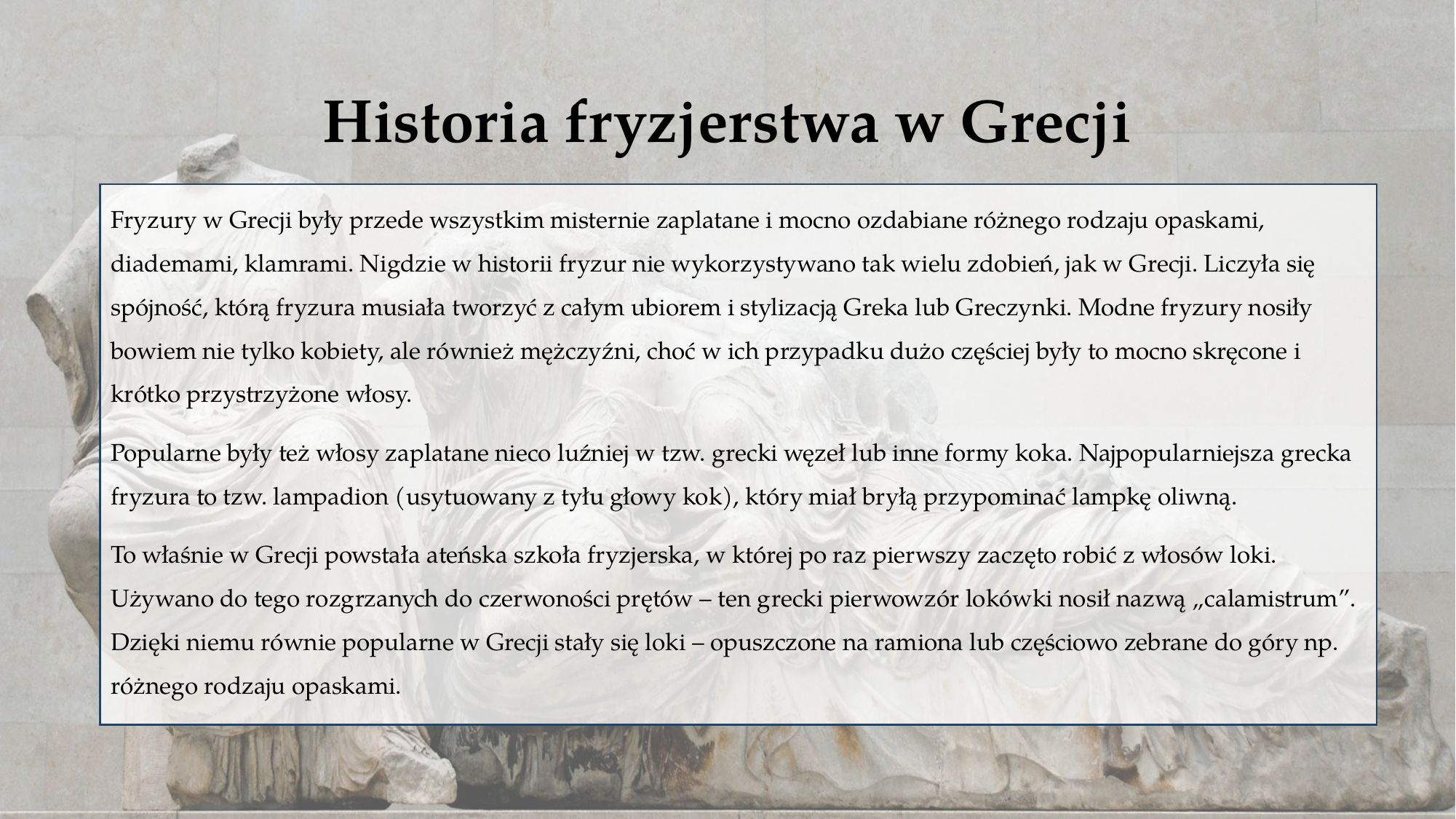

# Historia fryzjerstwa w Grecji

Fryzury w Grecji były przede wszystkim misternie zaplatane i mocno ozdabiane różnego rodzaju opaskami, diademami, klamrami. Nigdzie w historii fryzur nie wykorzystywano tak wielu zdobień, jak w Grecji. Liczyła się spójność, którą fryzura musiała tworzyć z całym ubiorem i stylizacją Greka lub Greczynki. Modne fryzury nosiły bowiem nie tylko kobiety, ale również mężczyźni, choć w ich przypadku dużo częściej były to mocno skręcone i krótko przystrzyżone włosy.
Popularne były też włosy zaplatane nieco luźniej w tzw. grecki węzeł lub inne formy koka. Najpopularniejsza grecka fryzura to tzw. lampadion (usytuowany z tyłu głowy kok), który miał bryłą przypominać lampkę oliwną.
To właśnie w Grecji powstała ateńska szkoła fryzjerska, w której po raz pierwszy zaczęto robić z włosów loki. Używano do tego rozgrzanych do czerwoności prętów – ten grecki pierwowzór lokówki nosił nazwą „calamistrum”. Dzięki niemu równie popularne w Grecji stały się loki – opuszczone na ramiona lub częściowo zebrane do góry np. różnego rodzaju opaskami.